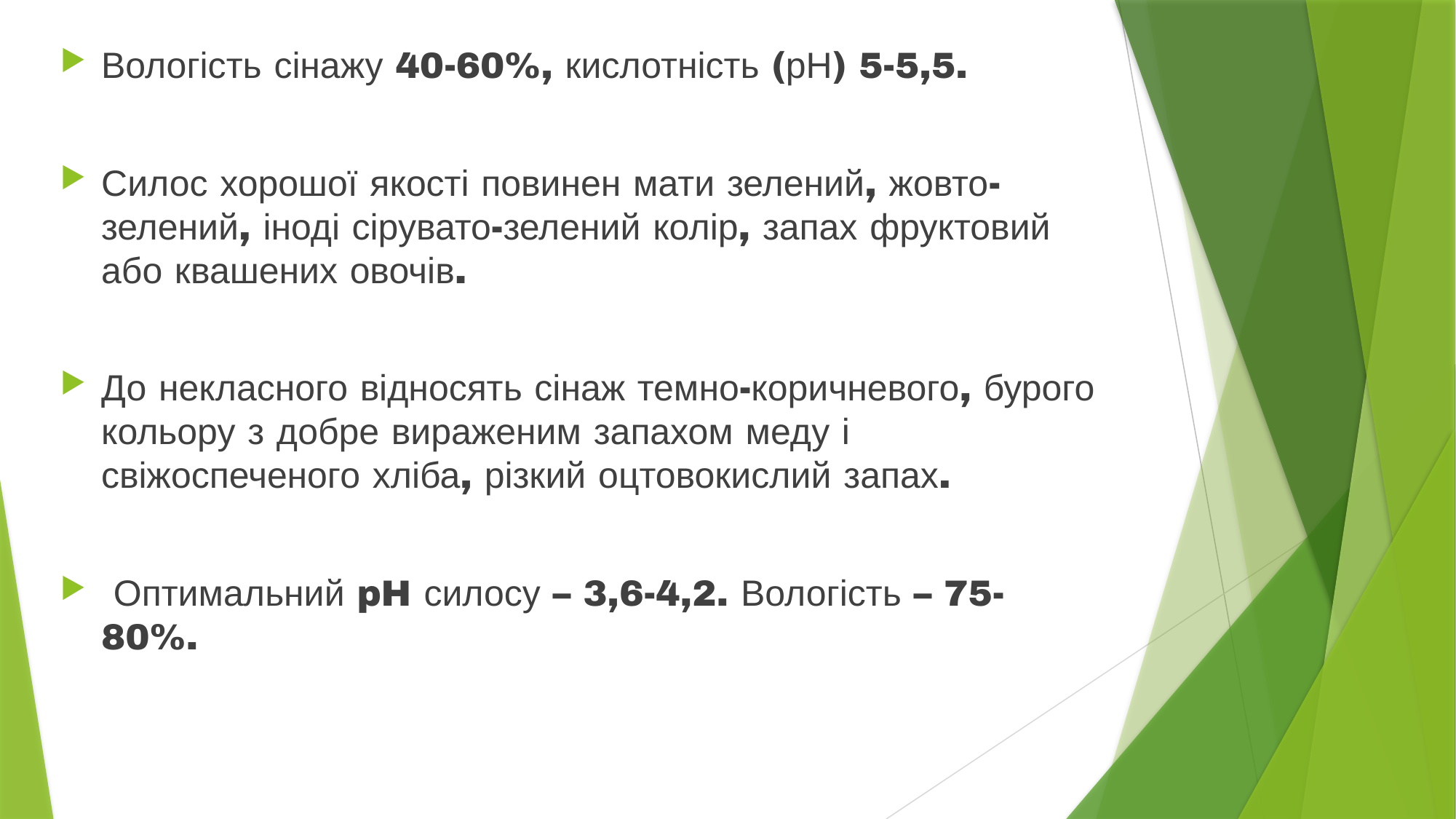

Вологість сінажу 40-60%, кислотність (рН) 5-5,5.

Силос хорошої якості повинен мати зелений, жовто-зелений, іноді сірувато-зелений колір, запах фруктовий або квашених овочів.

До некласного відносять сінаж темно-коричневого, бурого кольору з добре вираженим запахом меду і свіжоспеченого хліба, різкий оцтовокислий запах.

 Оптимальний pH силосу – 3,6-4,2. Вологість – 75-80%.